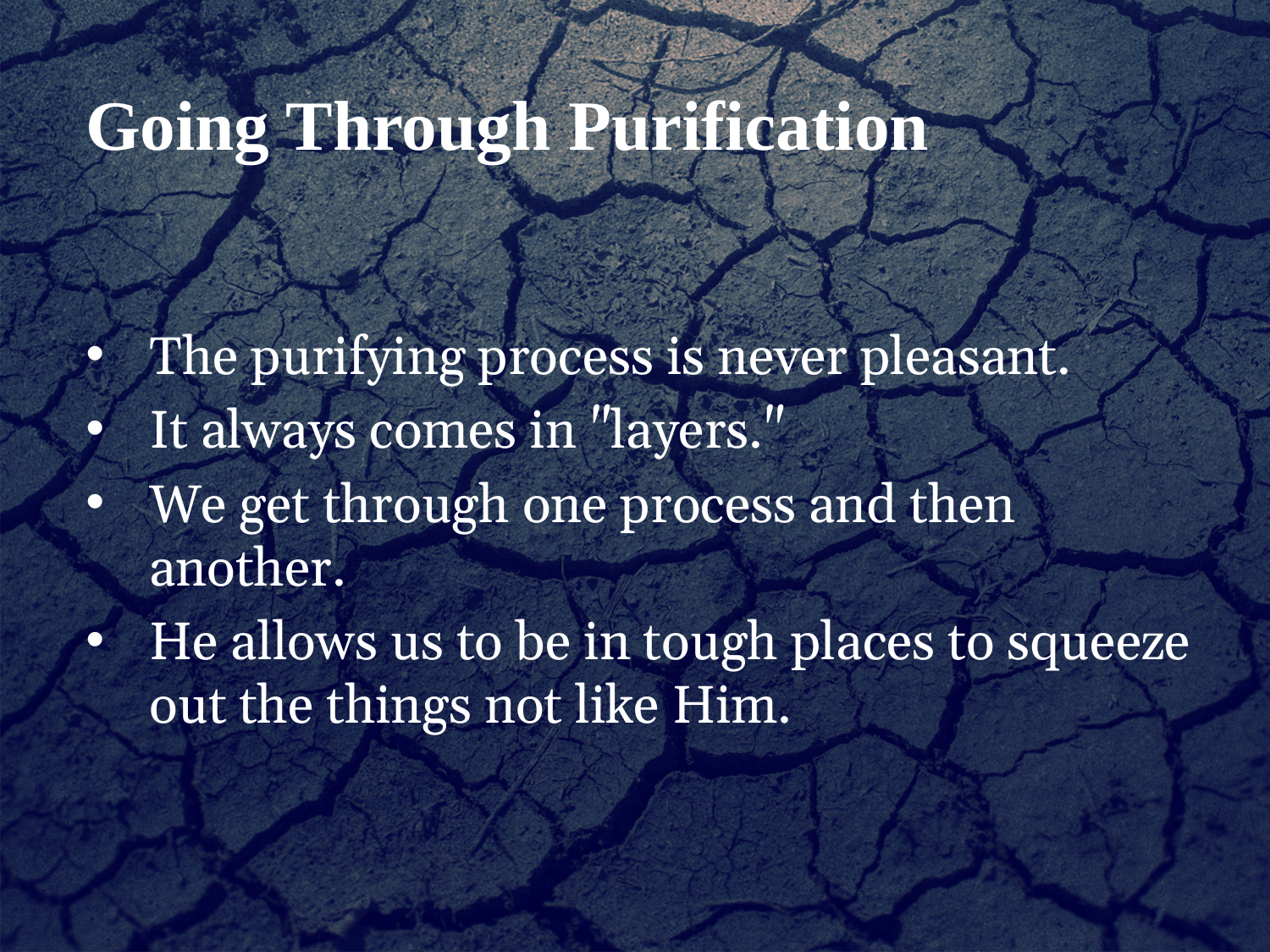

Going Through Purification
The purifying process is never pleasant.
It always comes in "layers."
We get through one process and then another.
He allows us to be in tough places to squeeze out the things not like Him.